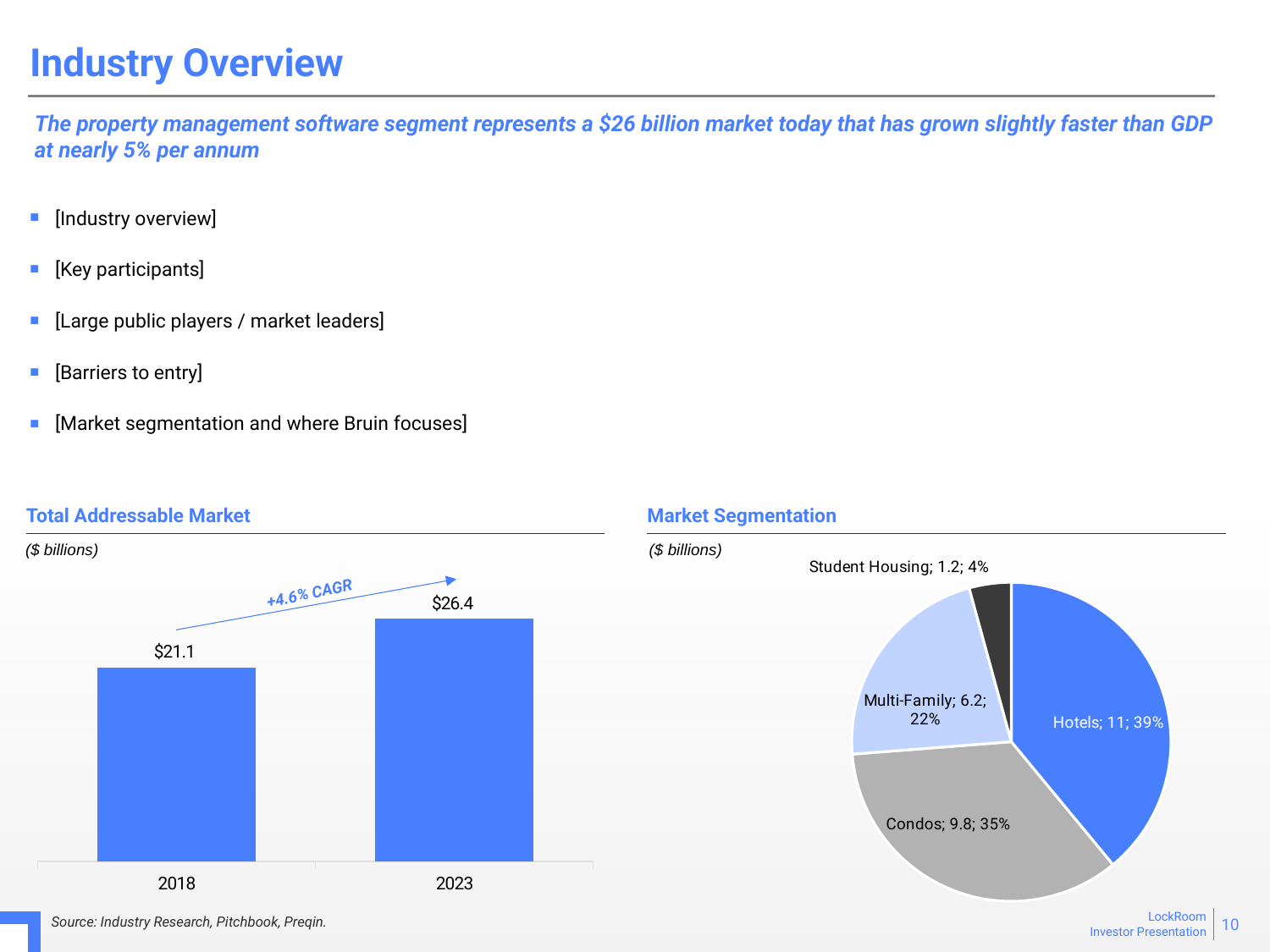

# Industry Overview
The property management software segment represents a $26 billion market today that has grown slightly faster than GDP at nearly 5% per annum
[Industry overview]
[Key participants]
[Large public players / market leaders]
[Barriers to entry]
[Market segmentation and where Bruin focuses]
Total Addressable Market
Market Segmentation
($ billions)
($ billions)

### Chart

| Category | ARR |
|---|---|
| Hotels | 11.0 |
| Condos | 9.8 |
| Multi-Family | 6.2 |
| Student Housing | 1.2 |

### Chart

| Category |  |
|---|---|
| 2018 | 21.1 |
| 2023 | 26.400000000000002 |
+4.6% CAGR
10
Source: Industry Research, Pitchbook, Preqin.